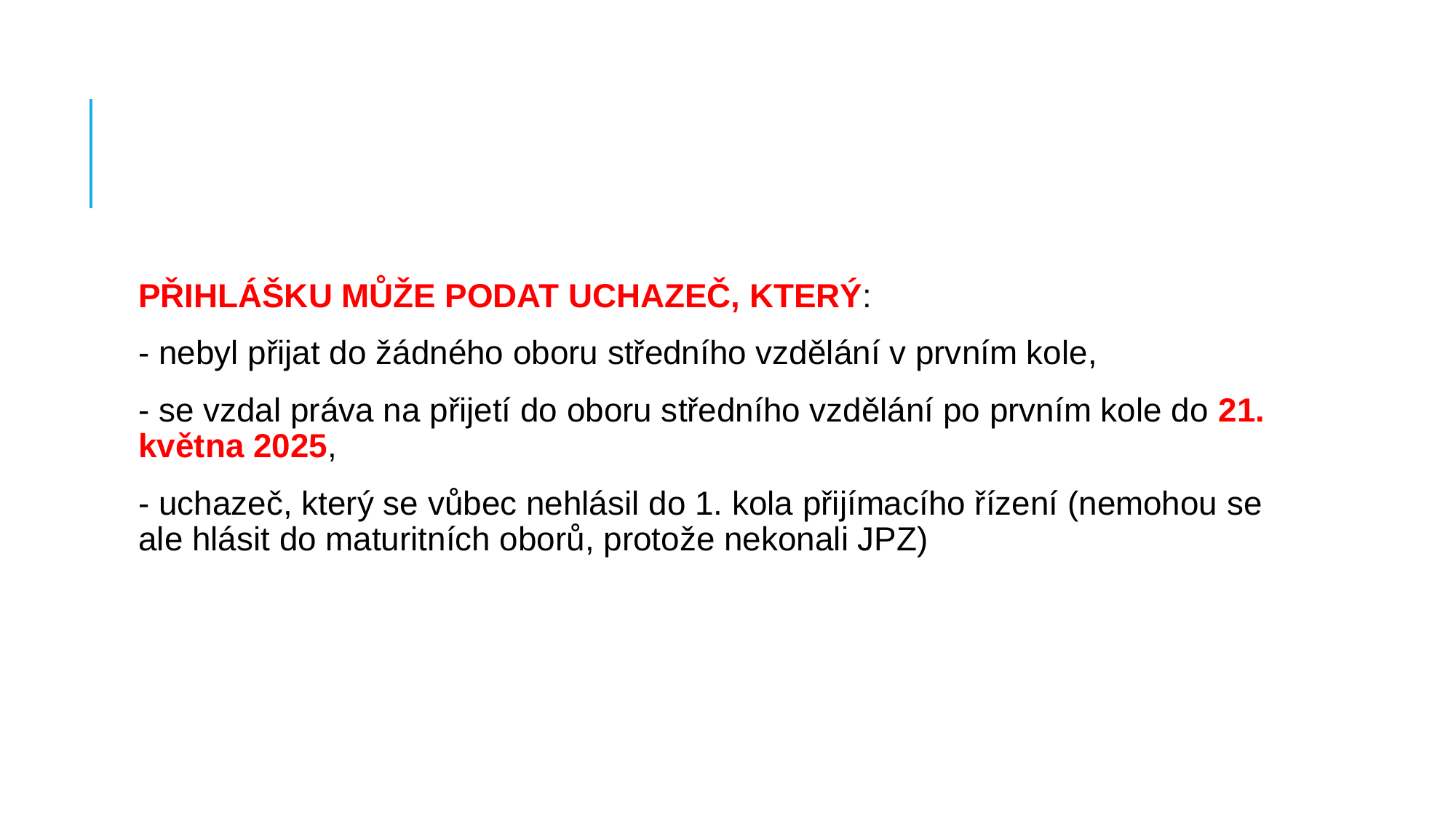

#
PŘIHLÁŠKU MŮŽE PODAT UCHAZEČ, KTERÝ:
- nebyl přijat do žádného oboru středního vzdělání v prvním kole,
- se vzdal práva na přijetí do oboru středního vzdělání po prvním kole do 21. května 2025,
- uchazeč, který se vůbec nehlásil do 1. kola přijímacího řízení (nemohou se ale hlásit do maturitních oborů, protože nekonali JPZ)